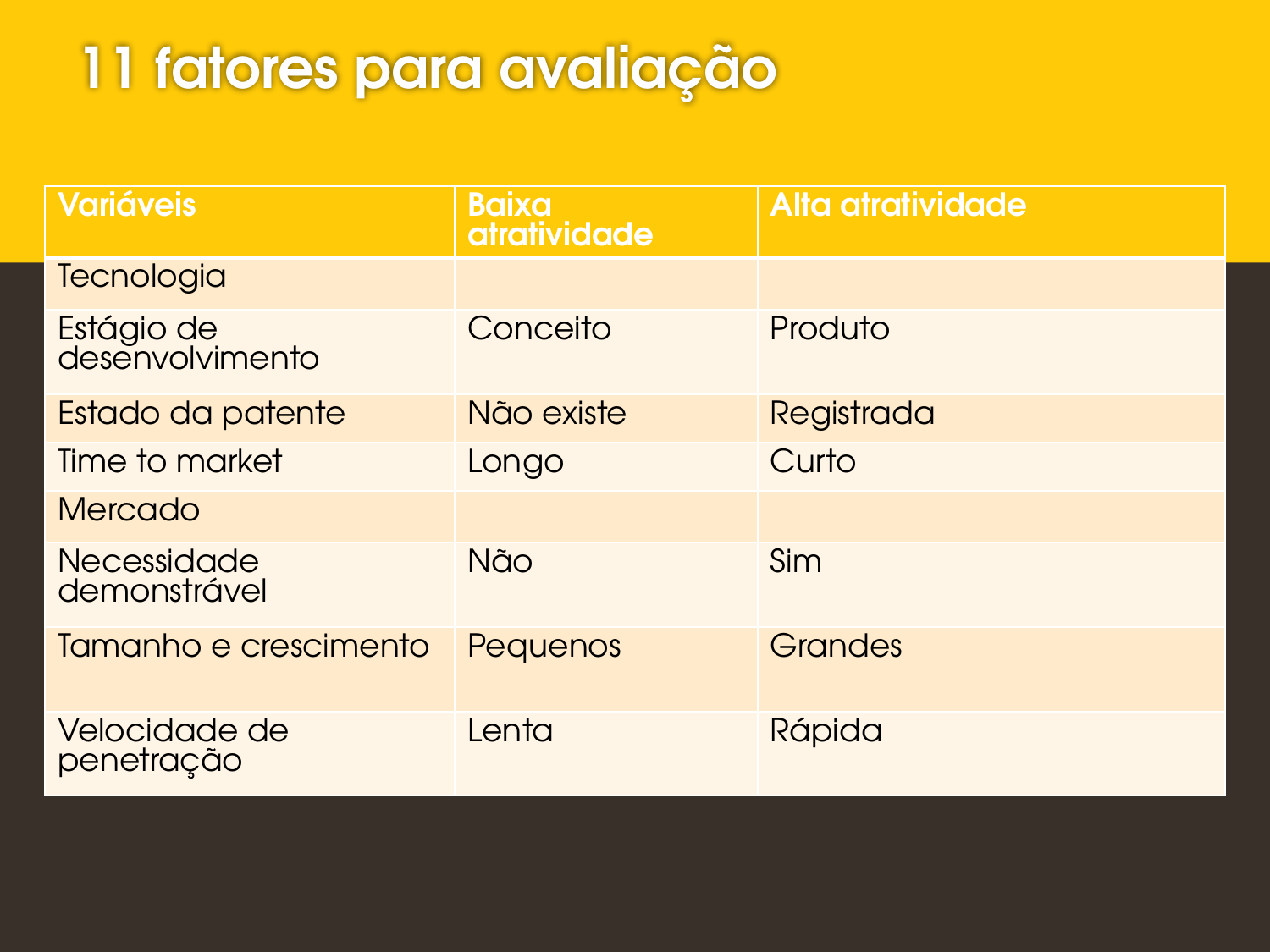

# 11 fatores para avaliação
| Variáveis | Baixa atratividade | Alta atratividade |
| --- | --- | --- |
| Tecnologia |  |  |
| Estágio de desenvolvimento | Conceito | Produto |
| Estado da patente | Não existe | Registrada |
| Time to market | Longo | Curto |
| Mercado |  |  |
| Necessidade demonstrável | Não | Sim |
| Tamanho e crescimento | Pequenos | Grandes |
| Velocidade de penetração | Lenta | Rápida |